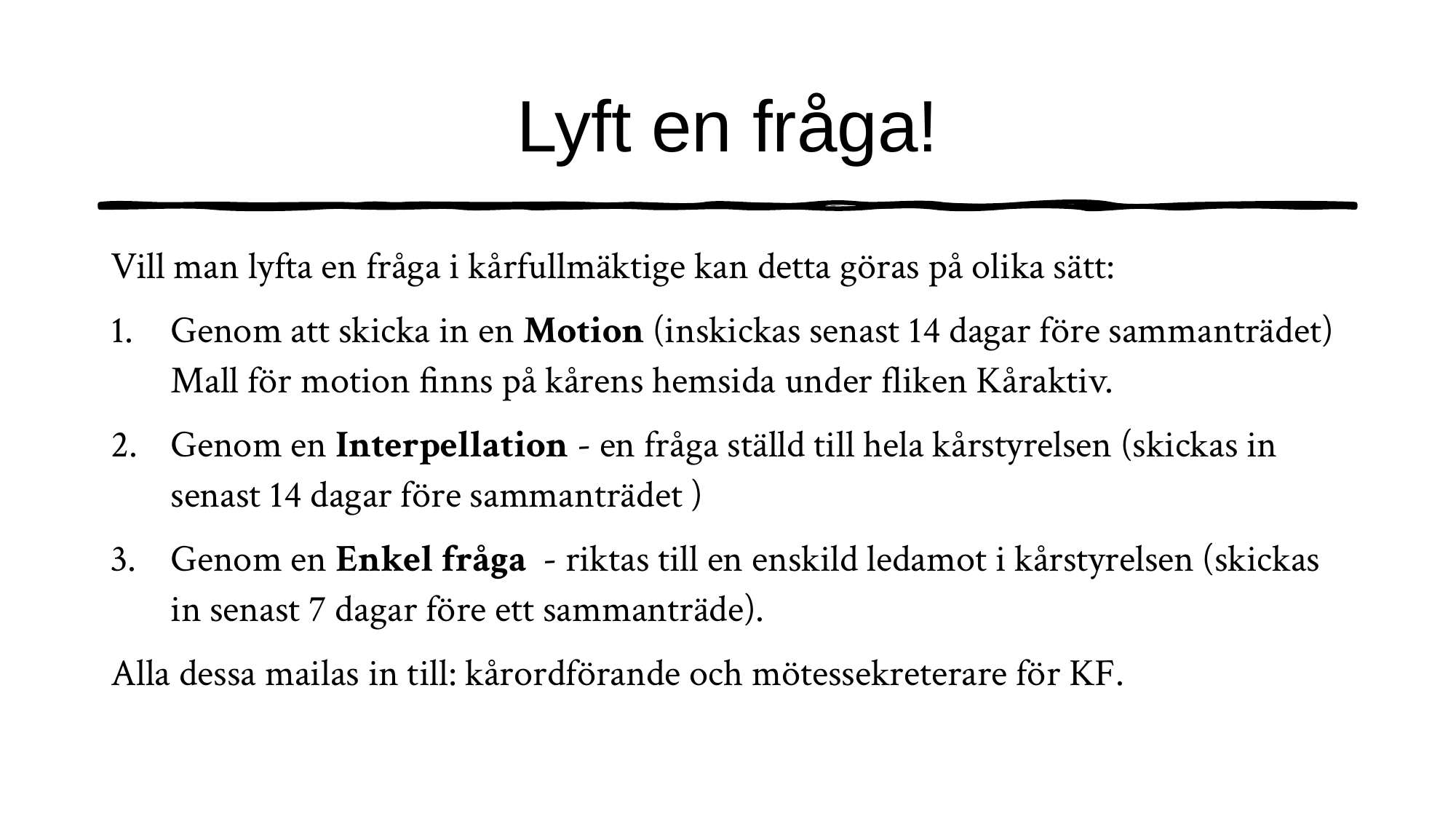

# Lyft en fråga!
Vill man lyfta en fråga i kårfullmäktige kan detta göras på olika sätt:
Genom att skicka in en Motion (inskickas senast 14 dagar före sammanträdet) Mall för motion finns på kårens hemsida under fliken Kåraktiv.
Genom en Interpellation - en fråga ställd till hela kårstyrelsen (skickas in senast 14 dagar före sammanträdet )
Genom en Enkel fråga  - riktas till en enskild ledamot i kårstyrelsen (skickas in senast 7 dagar före ett sammanträde).
Alla dessa mailas in till: kårordförande och mötessekreterare för KF.